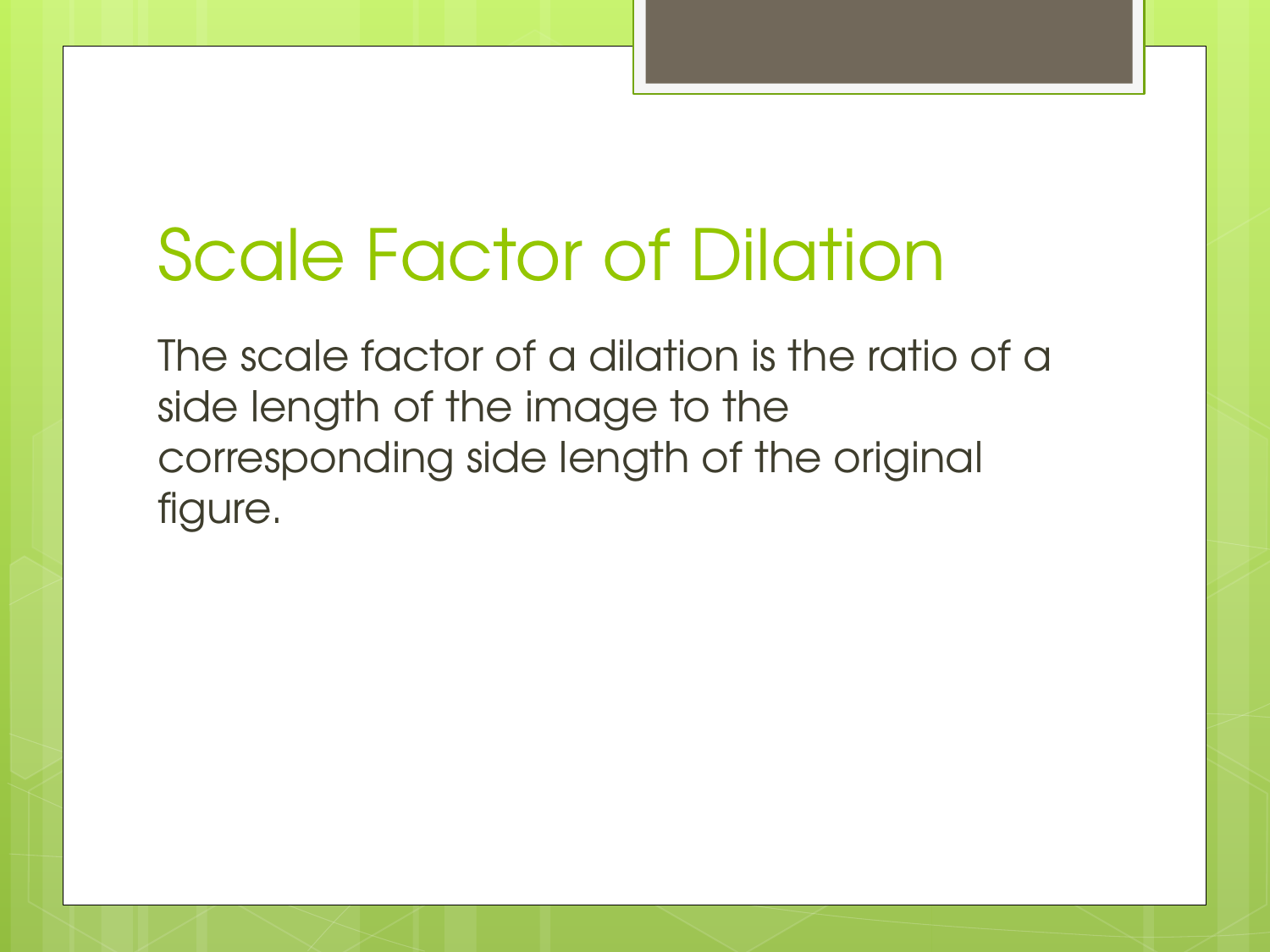

# Scale Factor of Dilation
The scale factor of a dilation is the ratio of a side length of the image to the corresponding side length of the original figure.